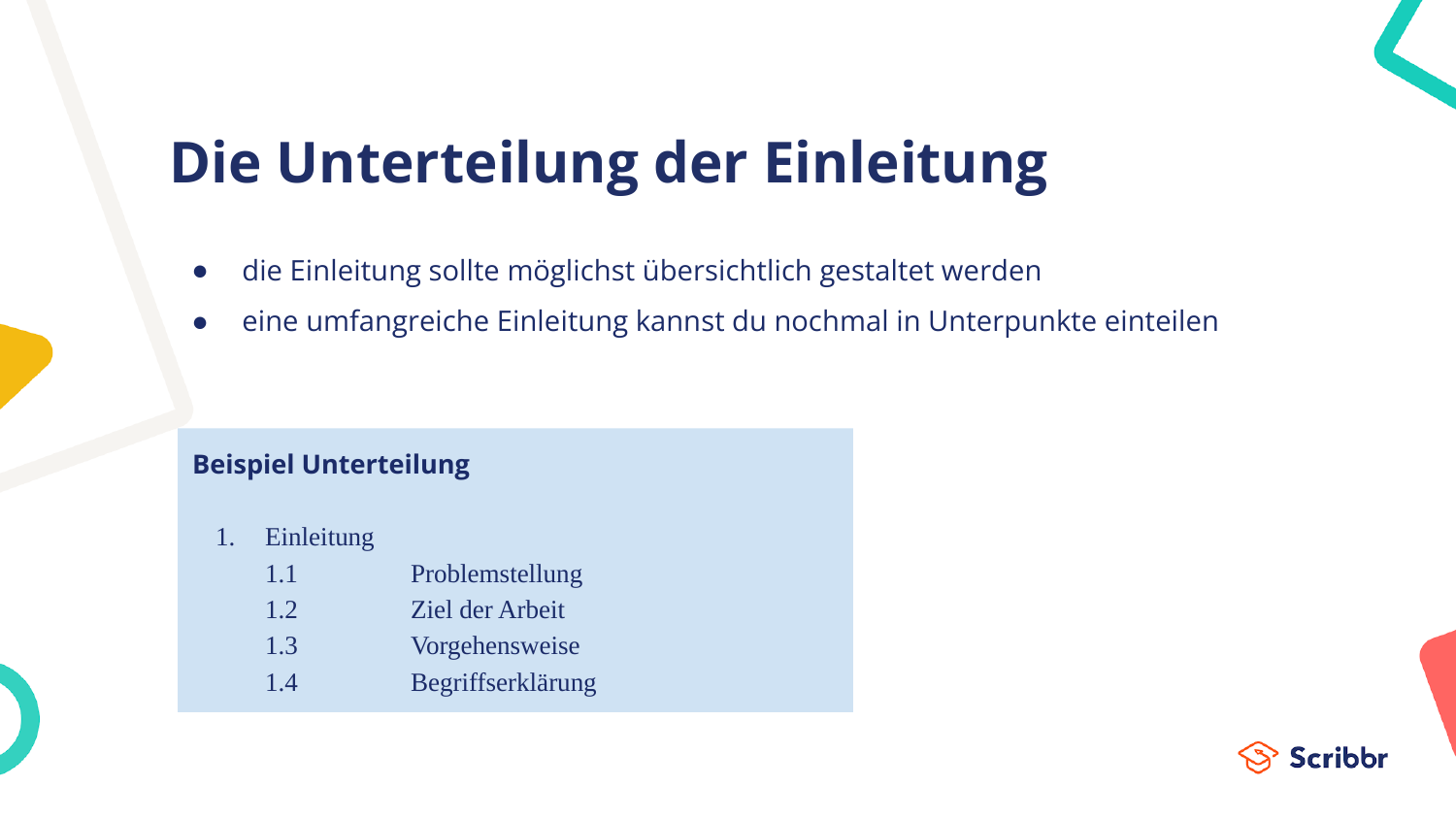

Die Unterteilung der Einleitung
die Einleitung sollte möglichst übersichtlich gestaltet werden
eine umfangreiche Einleitung kannst du nochmal in Unterpunkte einteilen

Beispiel Unterteilung

Einleitung
1.1 	Problemstellung
1.2 	Ziel der Arbeit
1.3 	Vorgehensweise
1.4 	Begriffserklärung